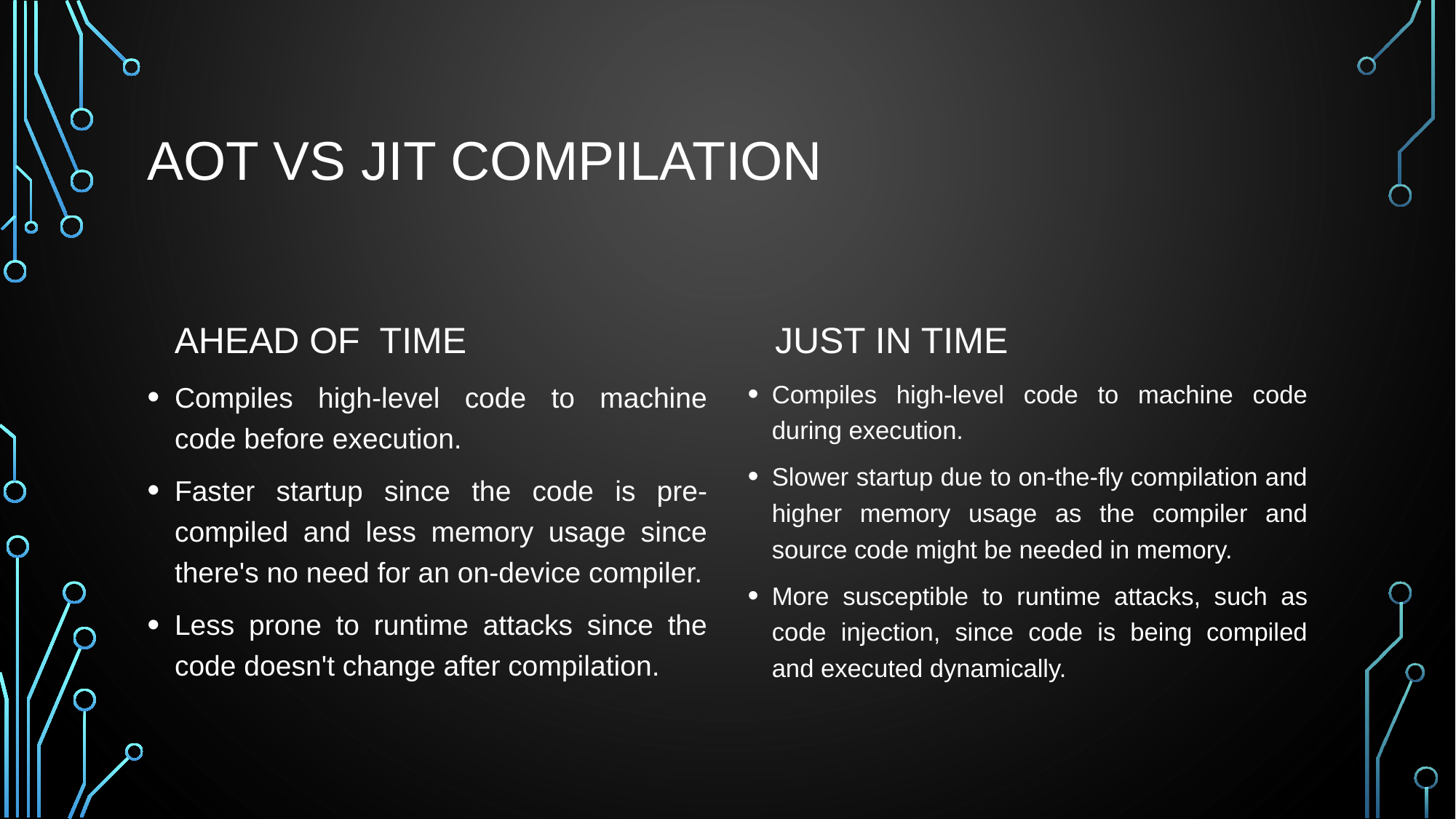

# Aot vs JIT Compilation
Just in Time
Ahead of  Time
Compiles high-level code to machine code before execution.
Faster startup since the code is pre-compiled and less memory usage since there's no need for an on-device compiler.
Less prone to runtime attacks since the code doesn't change after compilation.
Compiles high-level code to machine code during execution.
Slower startup due to on-the-fly compilation and higher memory usage as the compiler and source code might be needed in memory.
More susceptible to runtime attacks, such as code injection, since code is being compiled and executed dynamically.